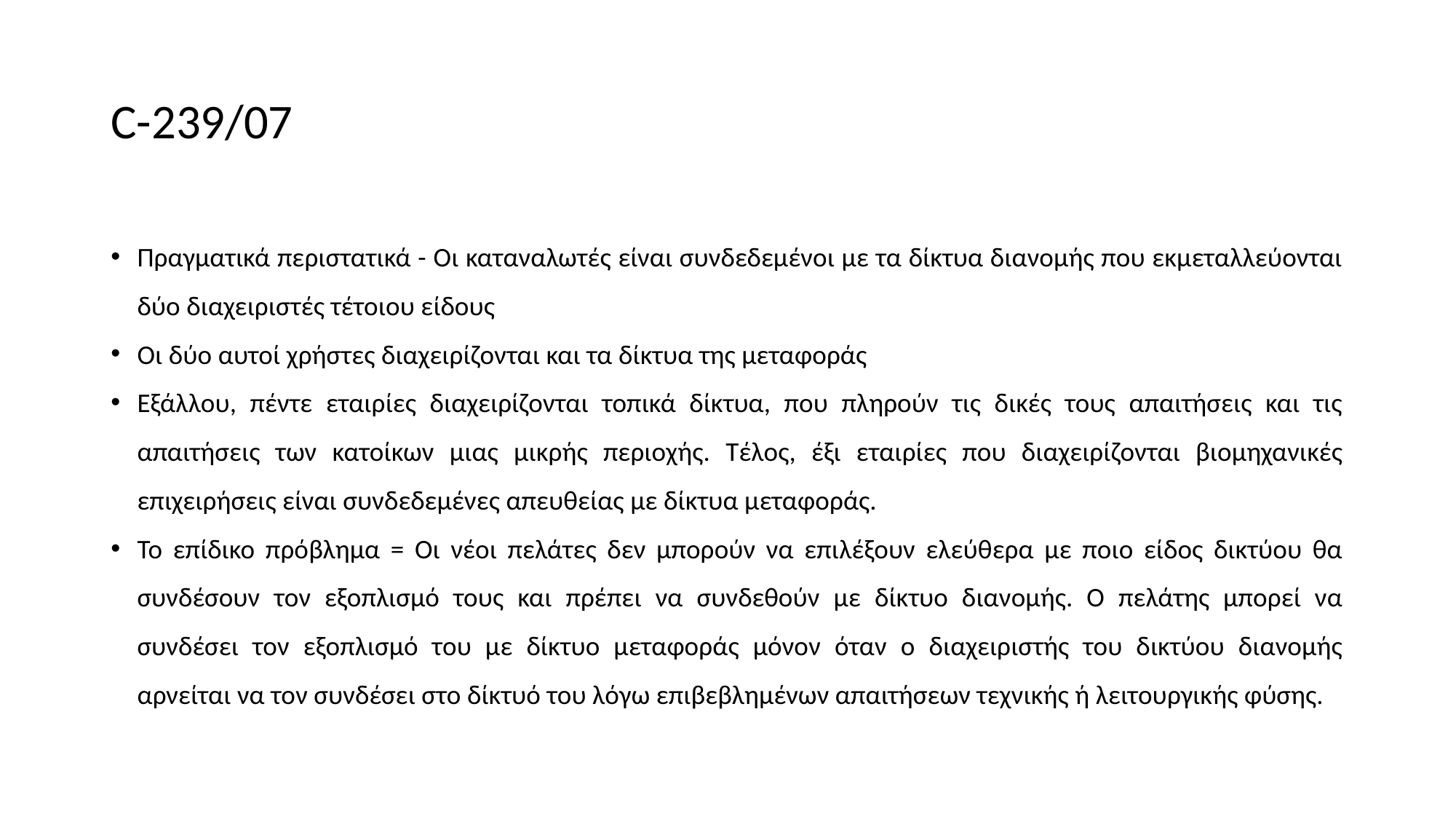

# C-239/07
Πραγματικά περιστατικά - Οι καταναλωτές είναι συνδεδεμένοι με τα δίκτυα διανομής που εκμεταλλεύονται δύο διαχειριστές τέτοιου είδους
Οι δύο αυτοί χρήστες διαχειρίζονται και τα δίκτυα της μεταφοράς
Εξάλλου, πέντε εταιρίες διαχειρίζονται τοπικά δίκτυα, που πληρούν τις δικές τους απαιτήσεις και τις απαιτήσεις των κατοίκων μιας μικρής περιοχής. Τέλος, έξι εταιρίες που διαχειρίζονται βιομηχανικές επιχειρήσεις είναι συνδεδεμένες απευθείας με δίκτυα μεταφοράς.
Το επίδικο πρόβλημα = Οι νέοι πελάτες δεν μπορούν να επιλέξουν ελεύθερα με ποιο είδος δικτύου θα συνδέσουν τον εξοπλισμό τους και πρέπει να συνδεθούν με δίκτυο διανομής. Ο πελάτης μπορεί να συνδέσει τον εξοπλισμό του με δίκτυο μεταφοράς μόνον όταν ο διαχειριστής του δικτύου διανομής αρνείται να τον συνδέσει στο δίκτυό του λόγω επιβεβλημένων απαιτήσεων τεχνικής ή λειτουργικής φύσης.